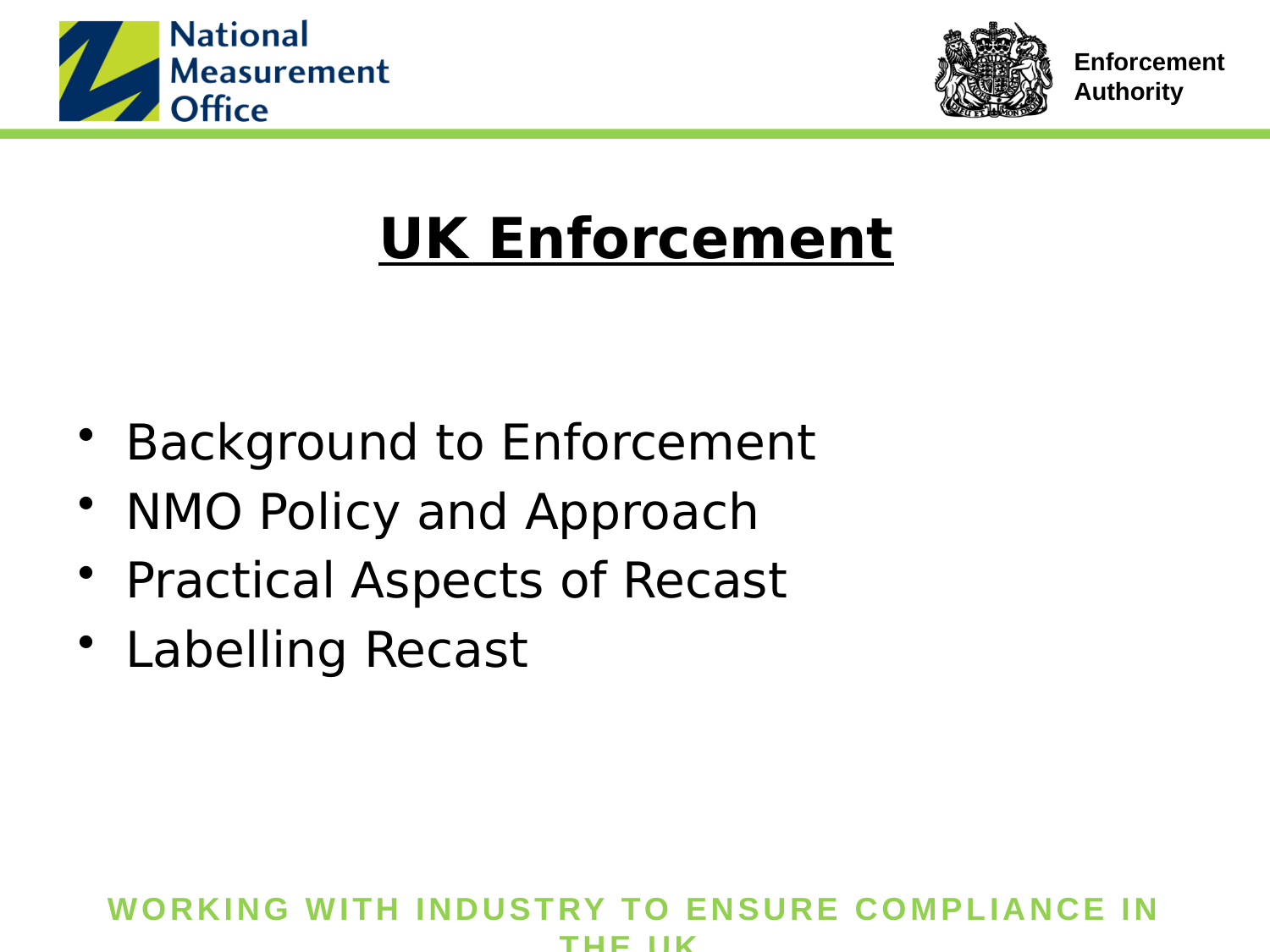

# UK Enforcement

Background to Enforcement
NMO Policy and Approach
Practical Aspects of Recast
Labelling Recast